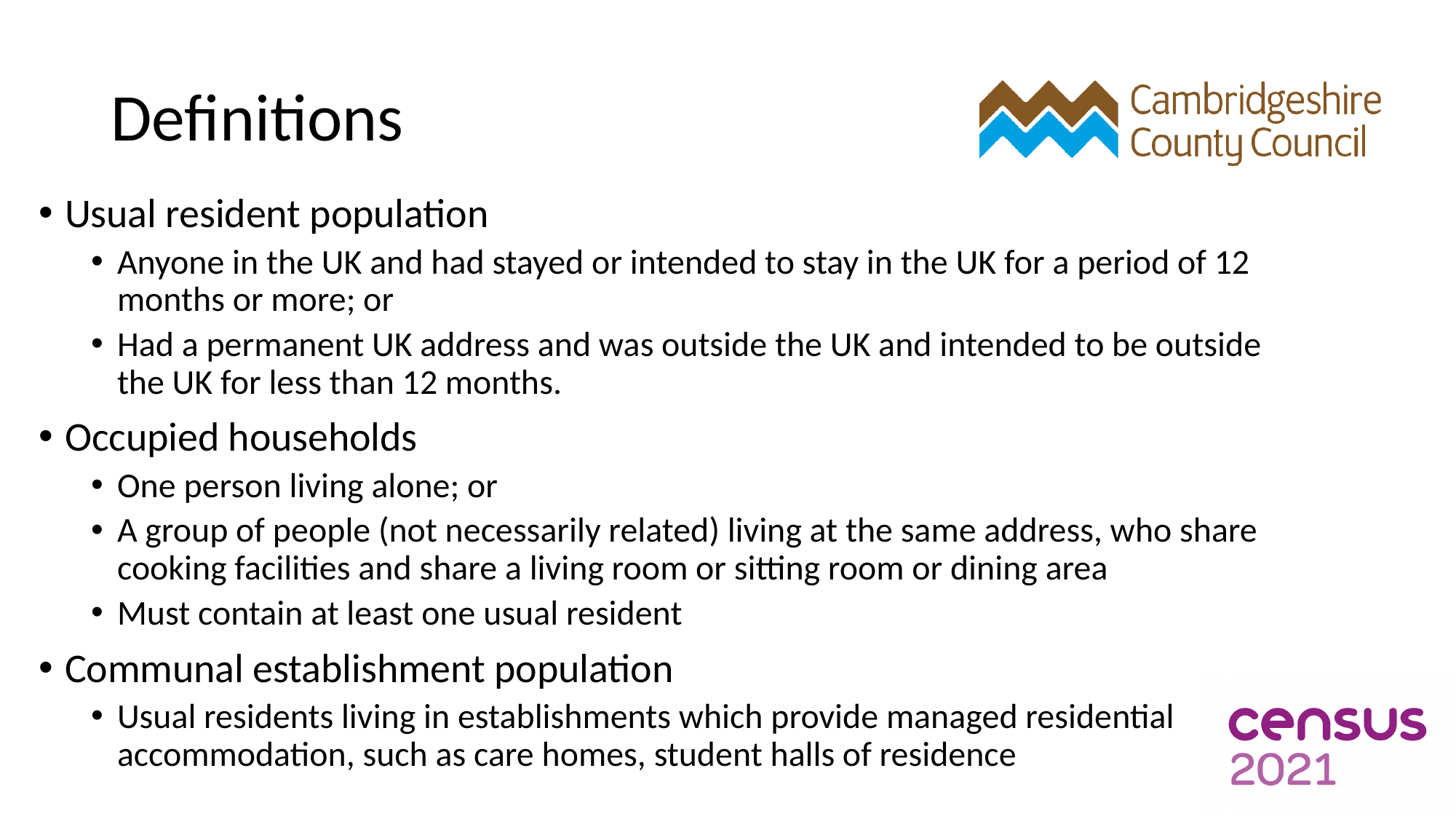

# Definitions
Usual resident population
Anyone in the UK and had stayed or intended to stay in the UK for a period of 12 months or more; or
Had a permanent UK address and was outside the UK and intended to be outside the UK for less than 12 months.
Occupied households
One person living alone; or
A group of people (not necessarily related) living at the same address, who share cooking facilities and share a living room or sitting room or dining area
Must contain at least one usual resident
Communal establishment population
Usual residents living in establishments which provide managed residential accommodation, such as care homes, student halls of residence